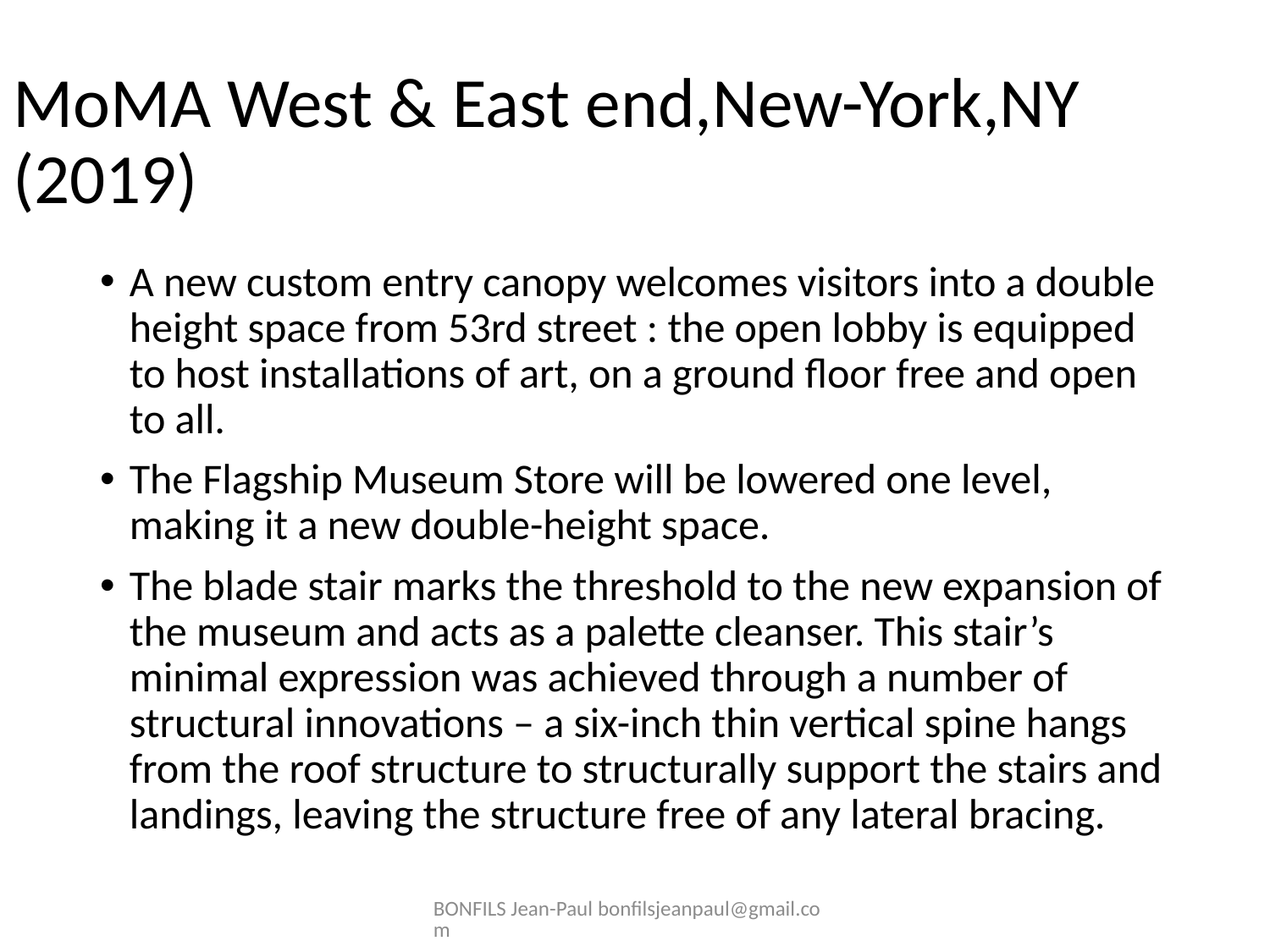

# MoMA West & East end,New-York,NY (2019)
A new custom entry canopy welcomes visitors into a double height space from 53rd street : the open lobby is equipped to host installations of art, on a ground floor free and open to all.
The Flagship Museum Store will be lowered one level, making it a new double-height space.
The blade stair marks the threshold to the new expansion of the museum and acts as a palette cleanser. This stair’s minimal expression was achieved through a number of structural innovations – a six-inch thin vertical spine hangs from the roof structure to structurally support the stairs and landings, leaving the structure free of any lateral bracing.
BONFILS Jean-Paul bonfilsjeanpaul@gmail.com